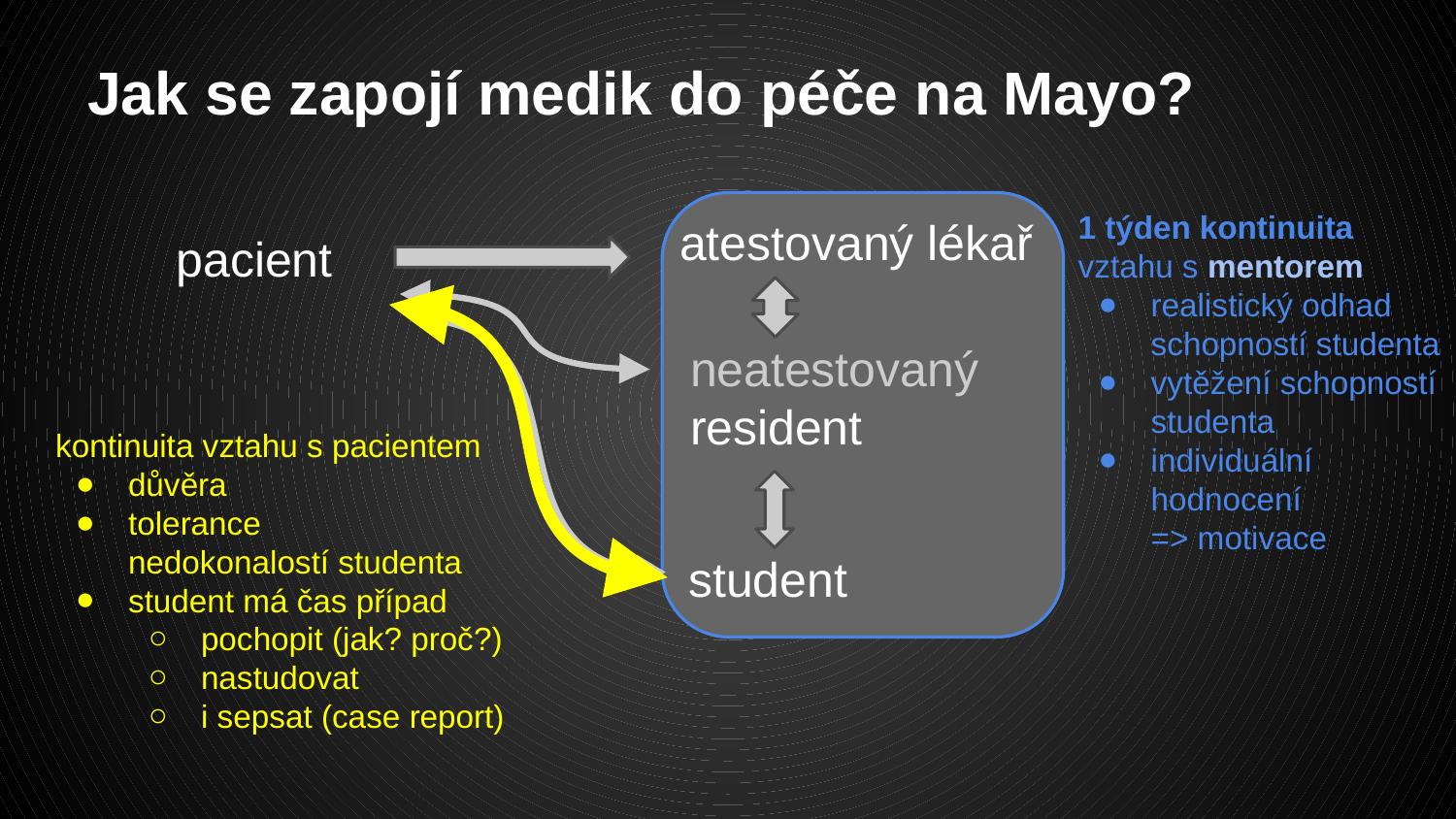

# Jak se zapojí medik do péče na Mayo?

pacient

atestovaný lékař

1 týden kontinuita vztahu s mentorem
realistický odhad schopností studenta
vytěžení schopností studenta
individuální hodnocení
=> motivace

neatestovaný resident

kontinuita vztahu s pacientem
důvěra
tolerance
nedokonalostí studenta
student má čas případ
pochopit (jak? proč?)
nastudovat
i sepsat (case report)

student